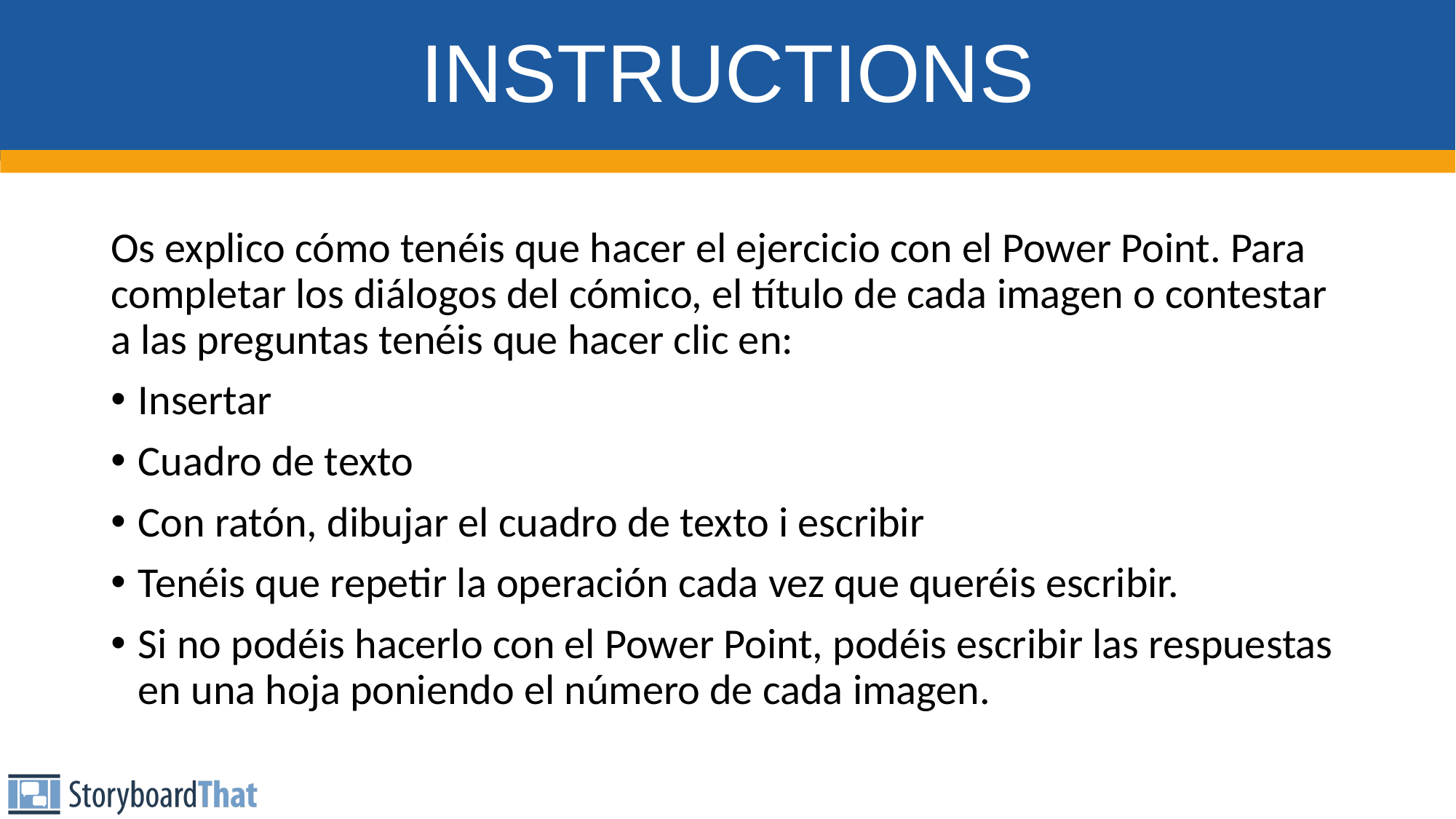

# INSTRUCTIONS
Os explico cómo tenéis que hacer el ejercicio con el Power Point. Para completar los diálogos del cómico, el título de cada imagen o contestar a las preguntas tenéis que hacer clic en:
Insertar
Cuadro de texto
Con ratón, dibujar el cuadro de texto i escribir
Tenéis que repetir la operación cada vez que queréis escribir.
Si no podéis hacerlo con el Power Point, podéis escribir las respuestas en una hoja poniendo el número de cada imagen.